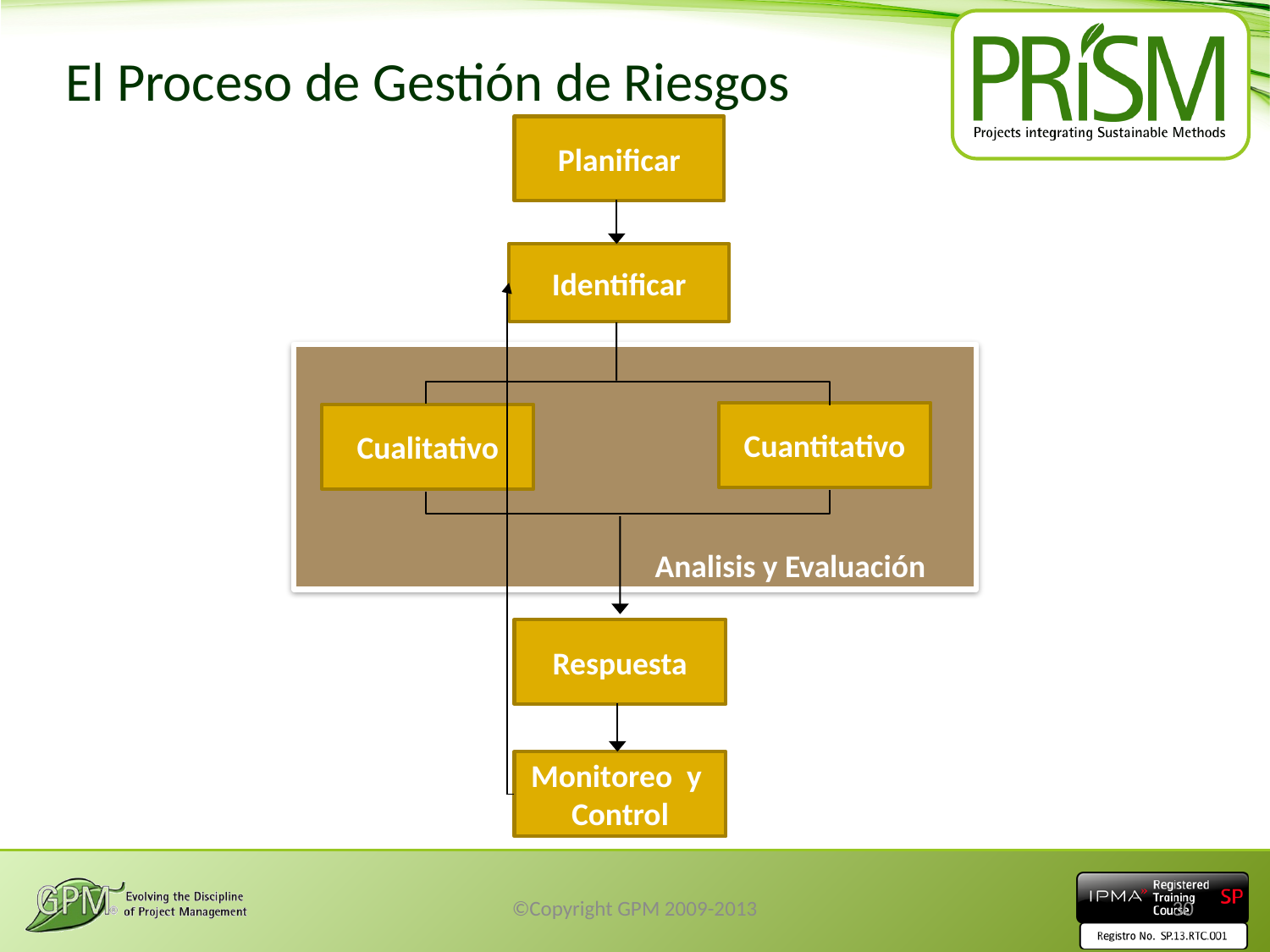

# El Proceso de Gestión de Riesgos
Planificar
Identificar

Cuantitativo
Cualitativo

Analisis y Evaluación
Respuesta
Monitoreo  y
Control
©Copyright GPM 2009-2013
30